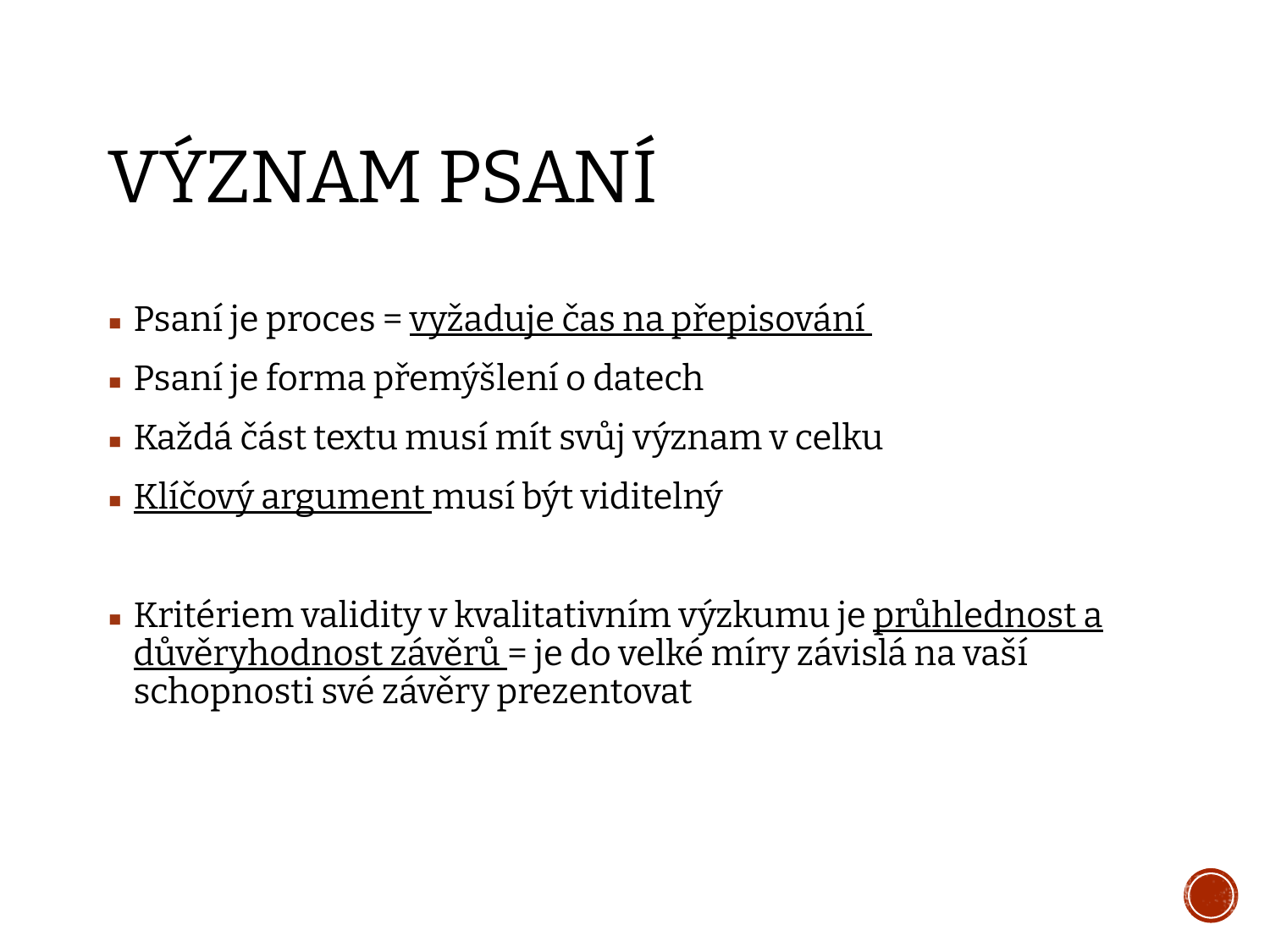

# VÝZNAM PSANÍ
Psaní je proces = vyžaduje čas na přepisování
Psaní je forma přemýšlení o datech
Každá část textu musí mít svůj význam v celku
Klíčový argument musí být viditelný

Kritériem validity v kvalitativním výzkumu je průhlednost a důvěryhodnost závěrů = je do velké míry závislá na vaší schopnosti své závěry prezentovat